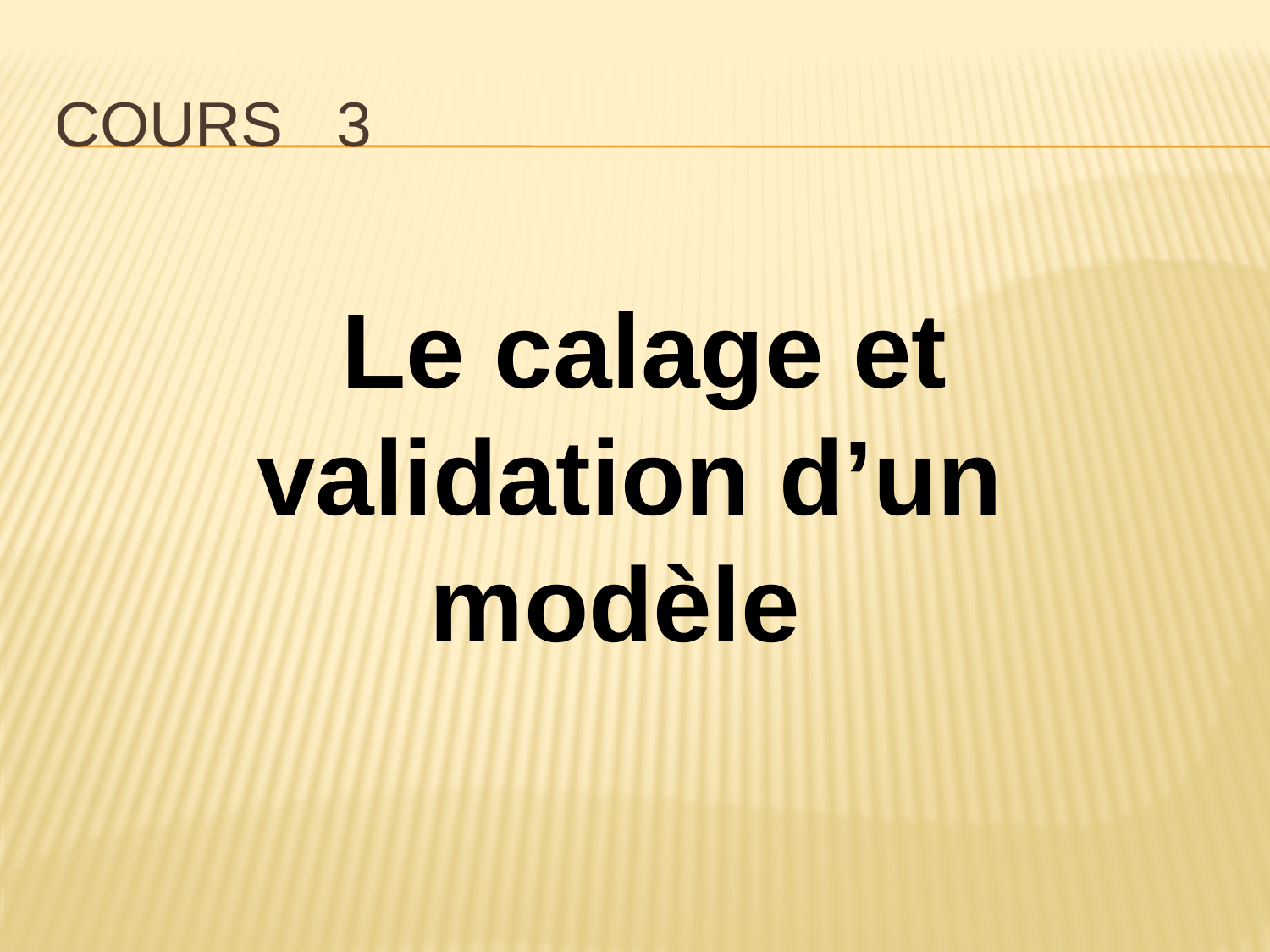

# Cours   3
 Le calage et validation d’un modèle